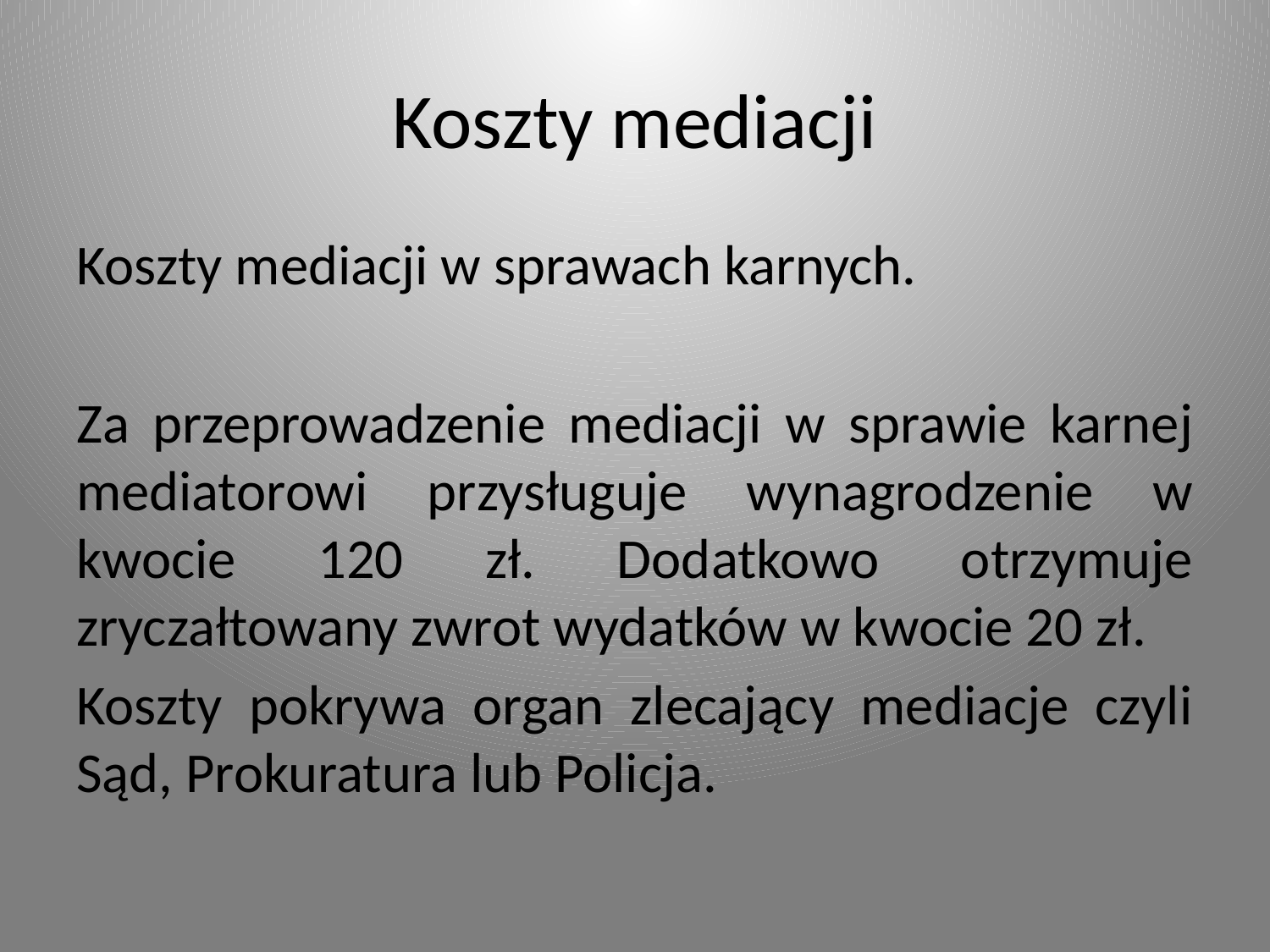

# Koszty mediacji
Koszty mediacji w sprawach karnych.

Za przeprowadzenie mediacji w sprawie karnej mediatorowi przysługuje wynagrodzenie w kwocie 120 zł. Dodatkowo otrzymuje zryczałtowany zwrot wydatków w kwocie 20 zł.
Koszty pokrywa organ zlecający mediacje czyli Sąd, Prokuratura lub Policja.